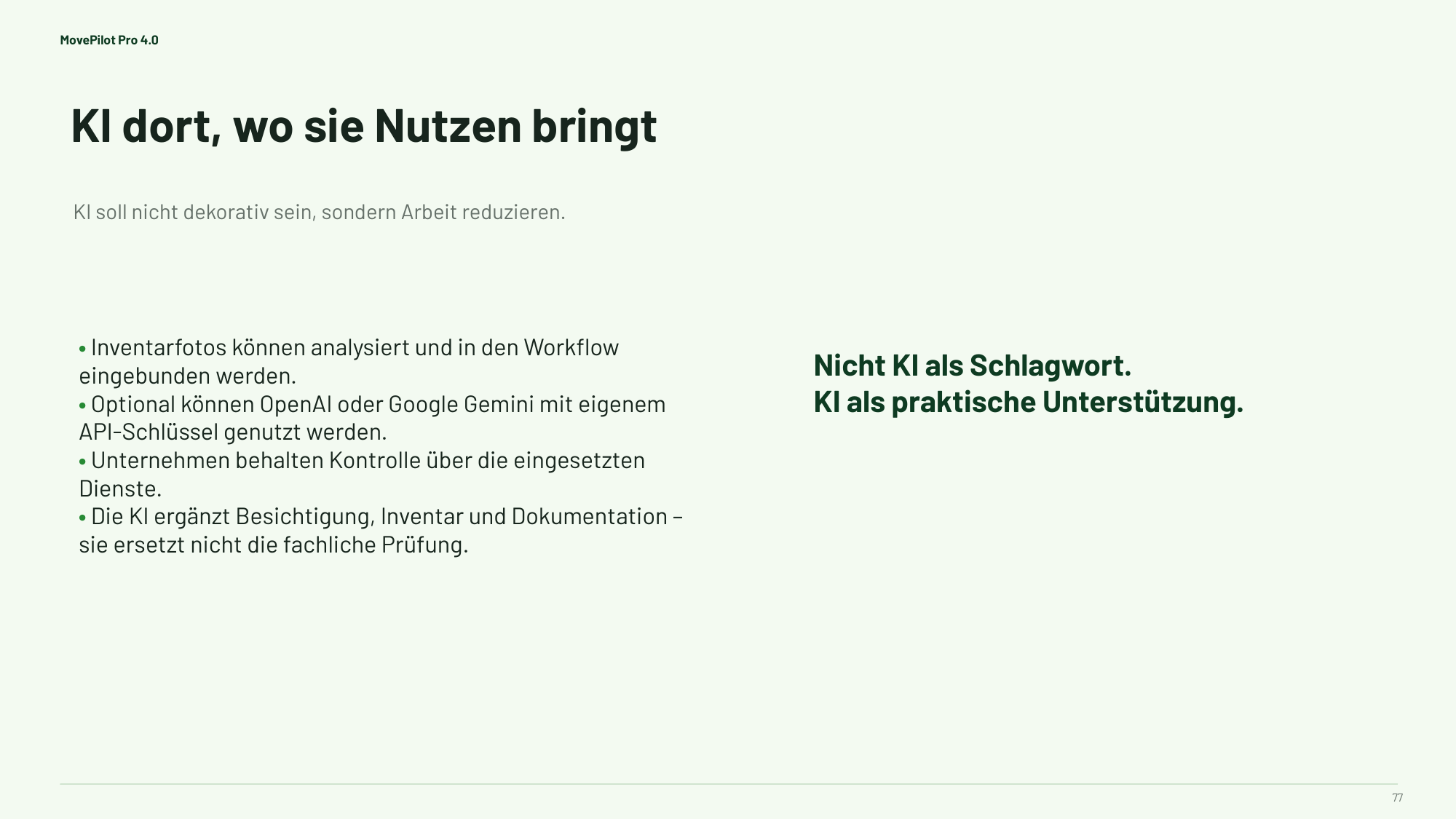

MovePilot Pro 4.0
KI dort, wo sie Nutzen bringt
Nicht KI als Schlagwort.
KI als praktische Unterstützung.
KI soll nicht dekorativ sein, sondern Arbeit reduzieren.
• Inventarfotos können analysiert und in den Workflow eingebunden werden.
• Optional können OpenAI oder Google Gemini mit eigenem API‑Schlüssel genutzt werden.
• Unternehmen behalten Kontrolle über die eingesetzten Dienste.
• Die KI ergänzt Besichtigung, Inventar und Dokumentation – sie ersetzt nicht die fachliche Prüfung.

77